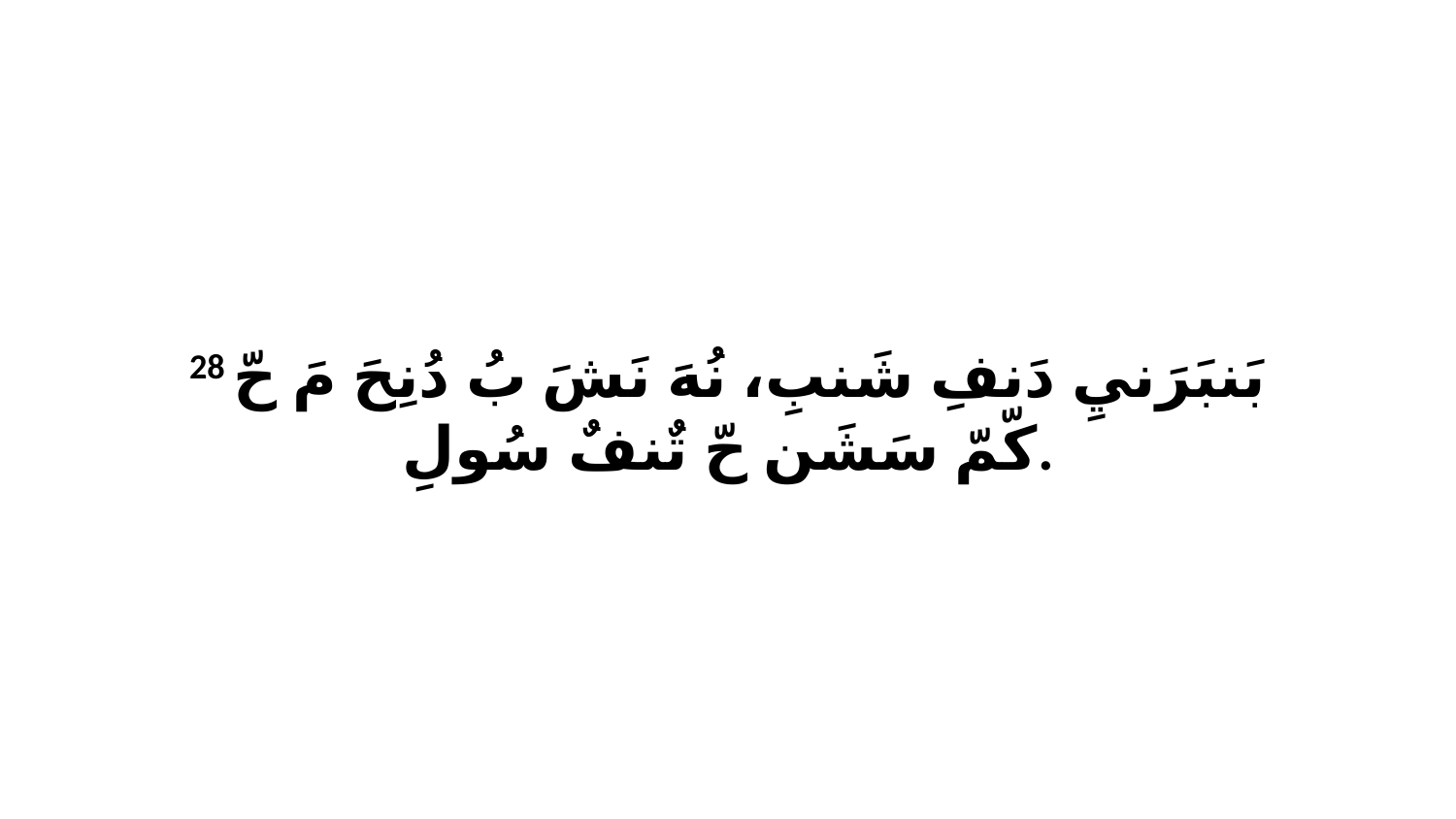

28 بَنبَرَنيِ دَنفِ شَنبِ، نُهَ نَشَ بُ دُنِحَ مَ حّ كّمّ سَشَن حّ تٌنفٌ سُولِ.